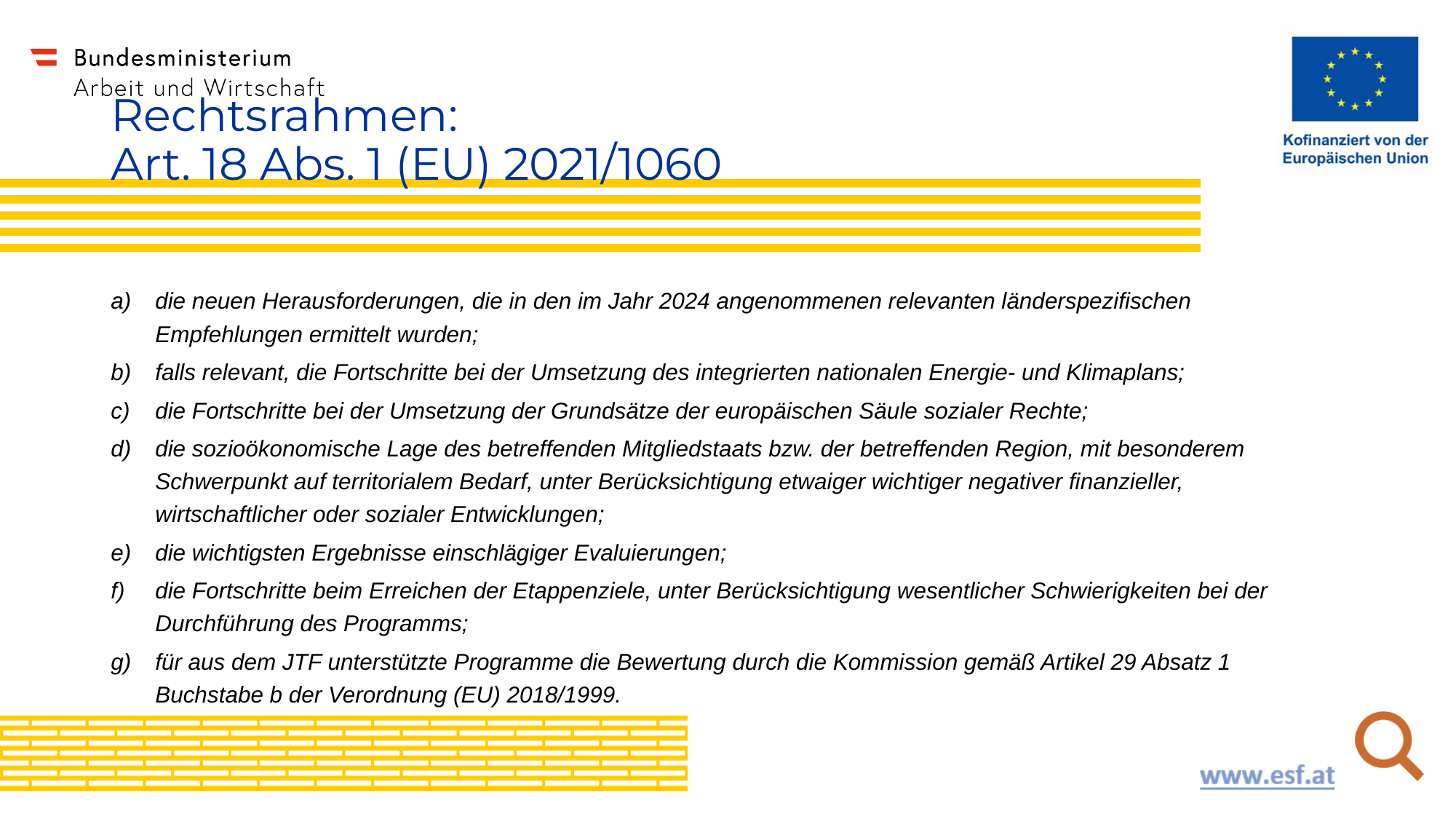

# Rechtsrahmen: Art. 18 Abs. 1 (EU) 2021/1060

die neuen Herausforderungen, die in den im Jahr 2024 angenommenen relevanten länderspezifischen Empfehlungen ermittelt wurden;
falls relevant, die Fortschritte bei der Umsetzung des integrierten nationalen Energie- und Klimaplans;
die Fortschritte bei der Umsetzung der Grundsätze der europäischen Säule sozialer Rechte;
die sozioökonomische Lage des betreffenden Mitgliedstaats bzw. der betreffenden Region, mit besonderem Schwerpunkt auf territorialem Bedarf, unter Berücksichtigung etwaiger wichtiger negativer finanzieller, wirtschaftlicher oder sozialer Entwicklungen;
die wichtigsten Ergebnisse einschlägiger Evaluierungen;
die Fortschritte beim Erreichen der Etappenziele, unter Berücksichtigung wesentlicher Schwierigkeiten bei der Durchführung des Programms;
für aus dem JTF unterstützte Programme die Bewertung durch die Kommission gemäß Artikel 29 Absatz 1 Buchstabe b der Verordnung (EU) 2018/1999.